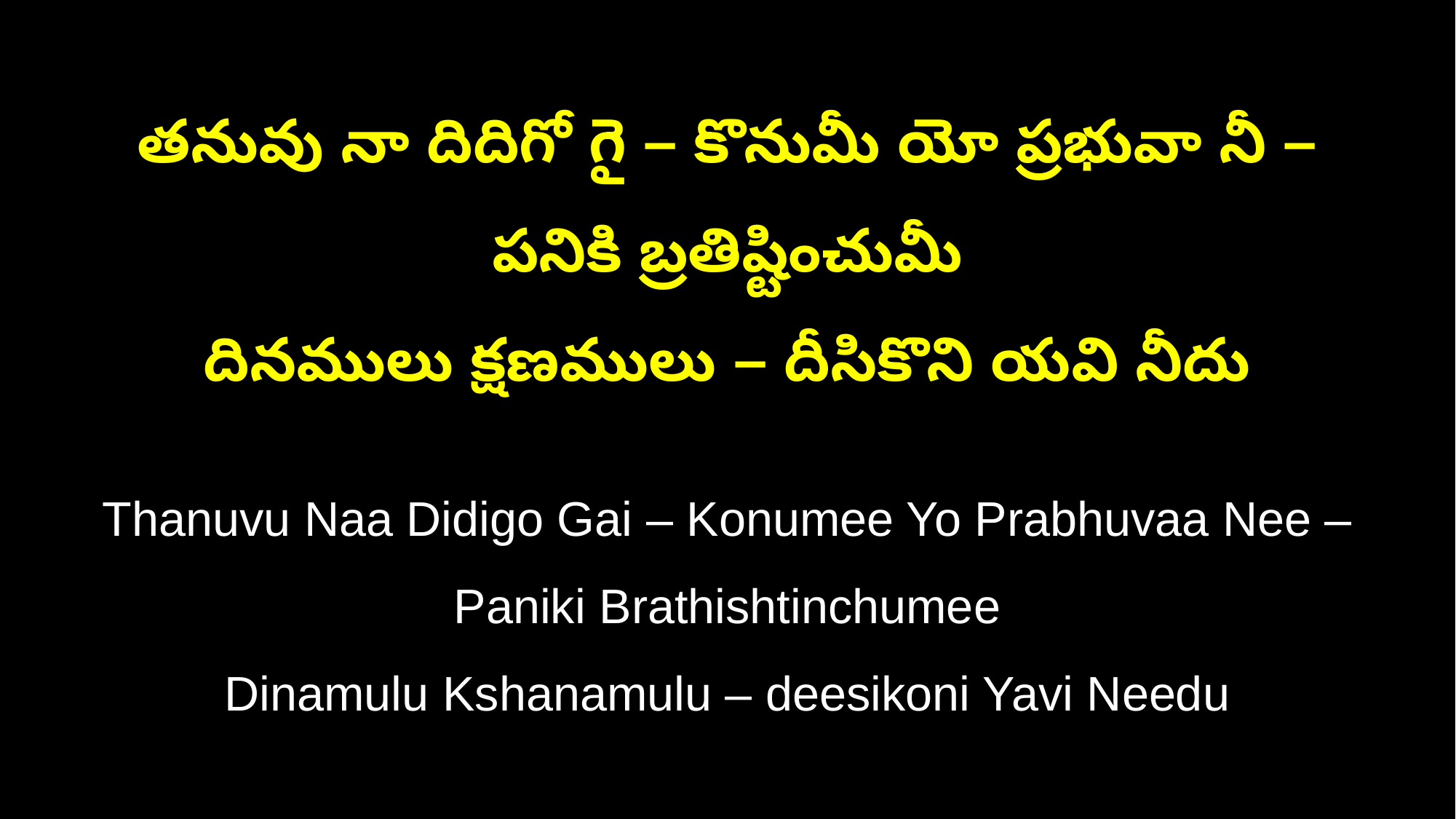

తనువు నా దిదిగో గై – కొనుమీ యో ప్రభువా నీ – పనికి బ్రతిష్టించుమీ
దినములు క్షణములు – దీసికొని యవి నీదు
Thanuvu Naa Didigo Gai – Konumee Yo Prabhuvaa Nee – Paniki Brathishtinchumee
Dinamulu Kshanamulu – deesikoni Yavi Needu